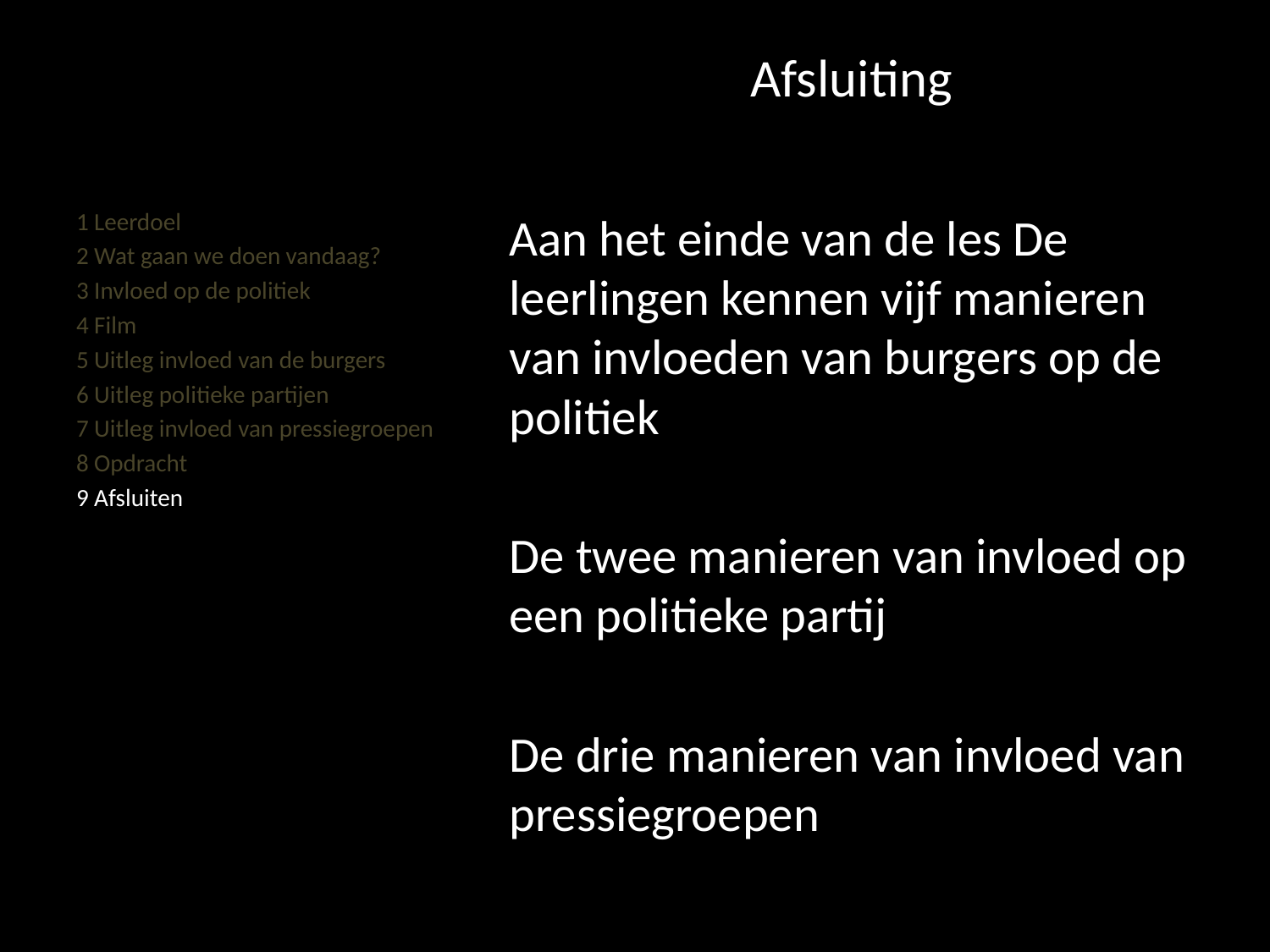

#
Afsluiting

Aan het einde van de les De leerlingen kennen vijf manieren van invloeden van burgers op de politiek

De twee manieren van invloed op een politieke partij

De drie manieren van invloed van pressiegroepen

1 Leerdoel
2 Wat gaan we doen vandaag?
3 Invloed op de politiek
4 Film
5 Uitleg invloed van de burgers
6 Uitleg politieke partijen
7 Uitleg invloed van pressiegroepen
8 Opdracht
9 Afsluiten